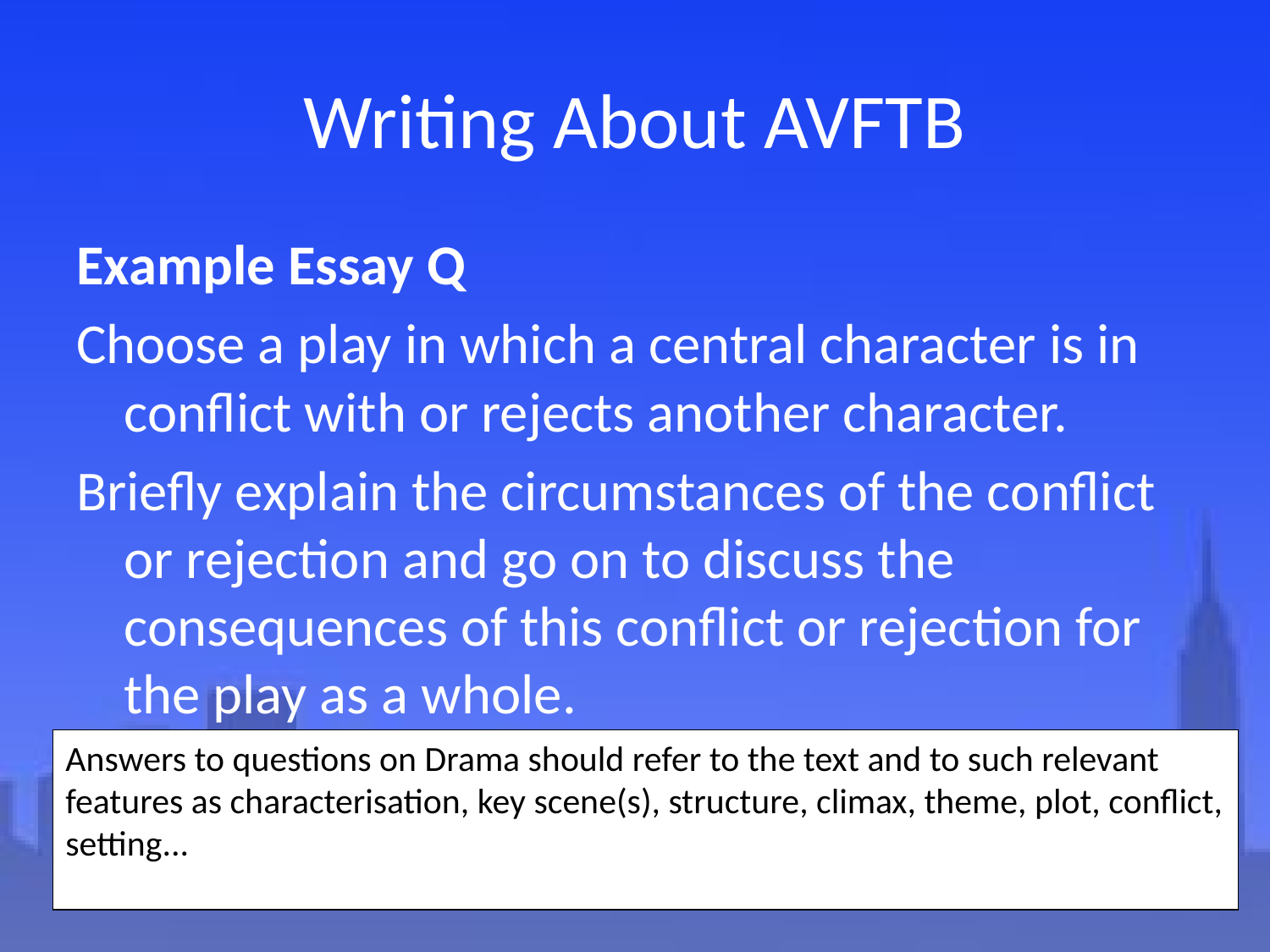

# Writing About AVFTB
Example Essay Q
Choose a play in which a central character is in conflict with or rejects another character.
Briefly explain the circumstances of the conflict or rejection and go on to discuss the consequences of this conflict or rejection for the play as a whole.

Answers to questions on Drama should refer to the text and to such relevant features as characterisation, key scene(s), structure, climax, theme, plot, conflict, setting...